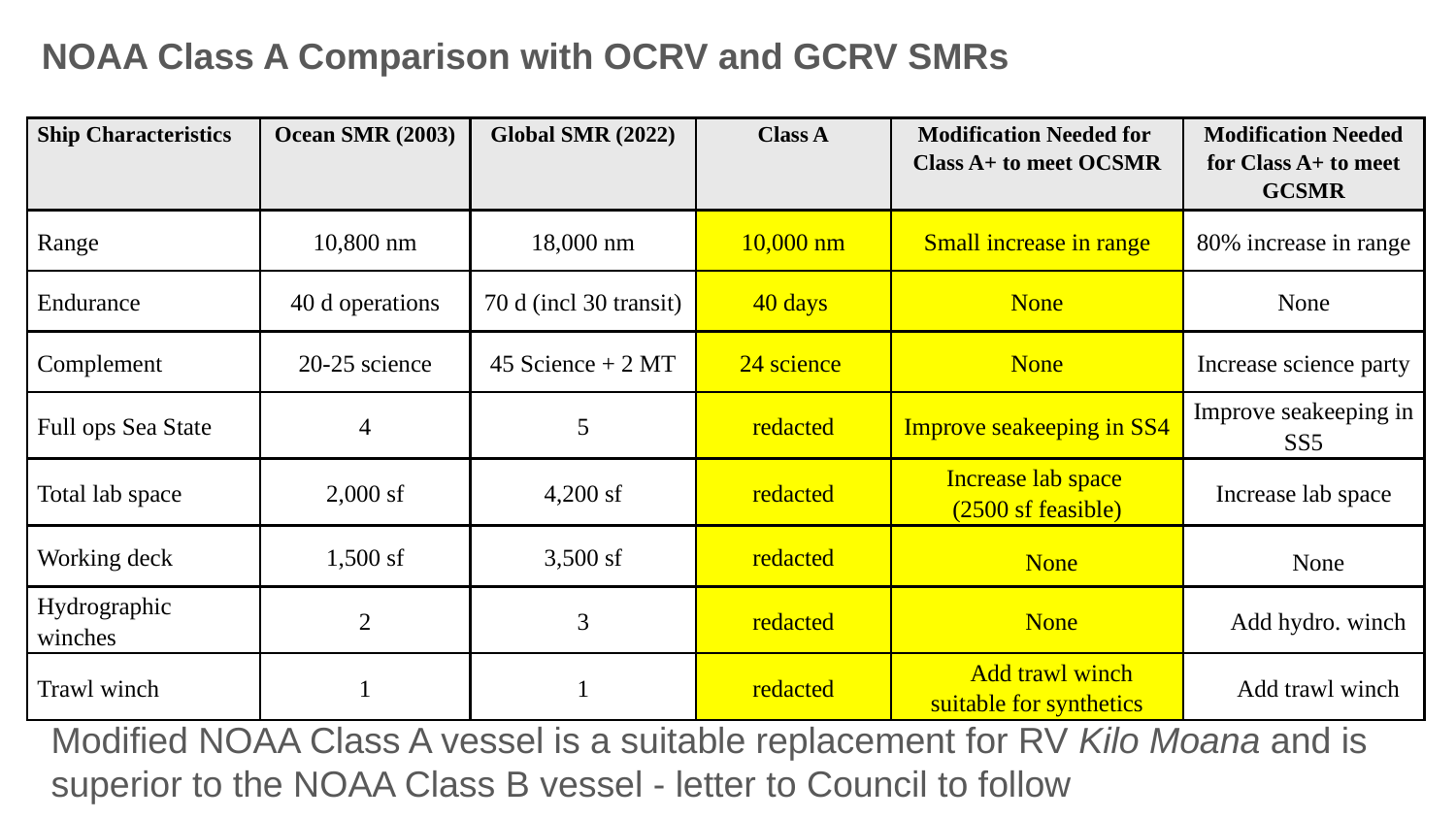

NOAA Class A Comparison with OCRV and GCRV SMRs
| Ship Characteristics | Ocean SMR (2003) | Global SMR (2022) | Class A | Modification Needed for Class A+ to meet OCSMR | Modification Needed for Class A+ to meet GCSMR |
| --- | --- | --- | --- | --- | --- |
| Range | 10,800 nm | 18,000 nm | 10,000 nm | Small increase in range | 80% increase in range |
| Endurance | 40 d operations | 70 d (incl 30 transit) | 40 days | None | None |
| Complement | 20-25 science | 45 Science + 2 MT | 24 science | None | Increase science party |
| Full ops Sea State | 4 | 5 | redacted | Improve seakeeping in SS4 | Improve seakeeping in SS5 |
| Total lab space | 2,000 sf | 4,200 sf | redacted | Increase lab space (2500 sf feasible) | Increase lab space |
| Working deck | 1,500 sf | 3,500 sf | redacted | None | None |
| Hydrographic winches | 2 | 3 | redacted | None | Add hydro. winch |
| Trawl winch | 1 | 1 | redacted | Add trawl winch suitable for synthetics | Add trawl winch |
Modified NOAA Class A vessel is a suitable replacement for RV Kilo Moana and is superior to the NOAA Class B vessel - letter to Council to follow